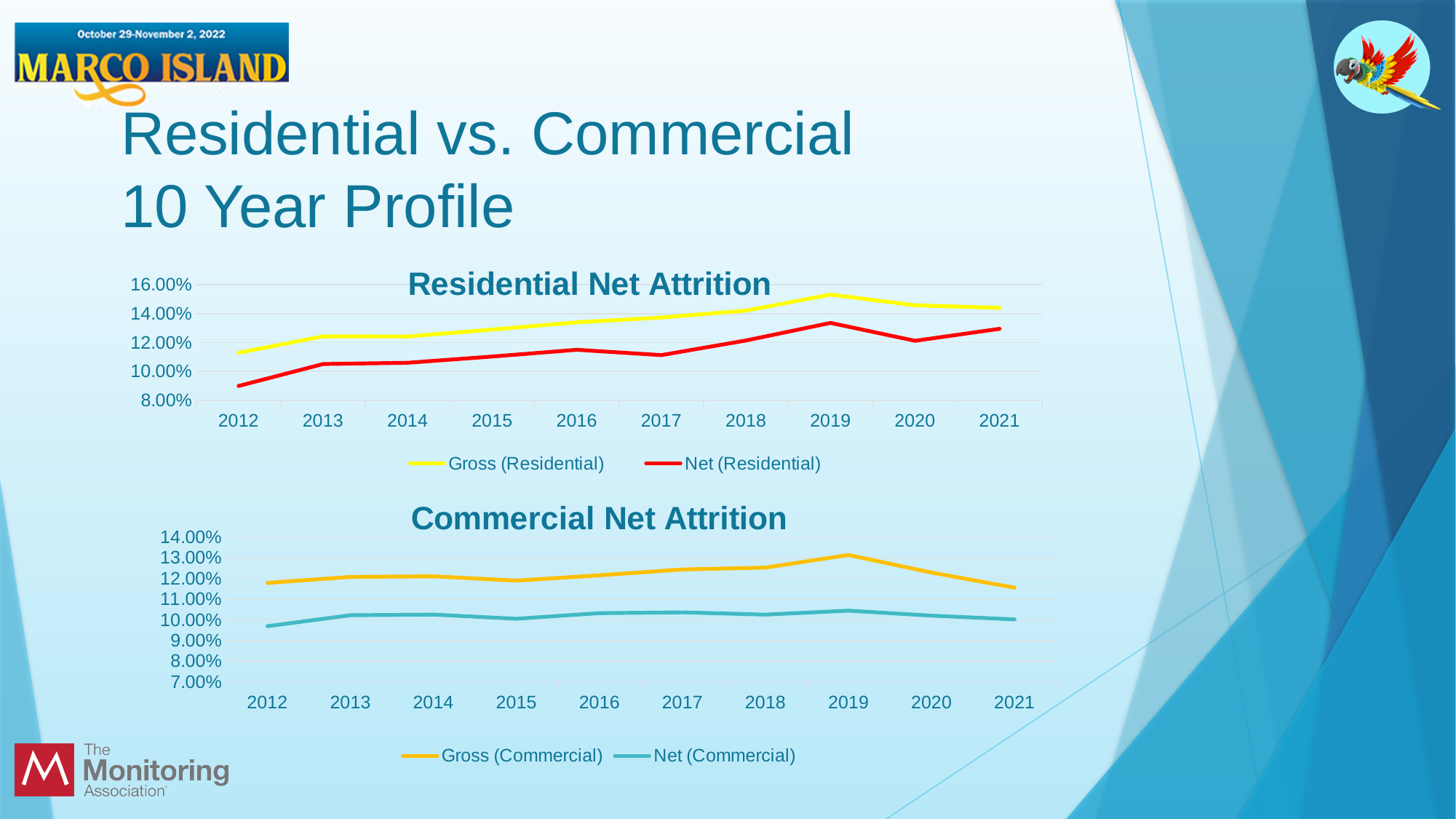

Residential vs. Commercial
10 Year Profile

### Chart: Residential Net Attrition

| Category | Gross (Residential) | Net (Residential) |
|---|---|---|
| 2012 | 0.1129 | 0.0899 |
| 2013 | 0.1243 | 0.1051 |
| 2014 | 0.1242 | 0.106 |
| 2015 | 0.129 | 0.1103 |
| 2016 | 0.134 | 0.115 |
| 2017 | 0.1373 | 0.11130000000000001 |
| 2018 | 0.1421 | 0.1214 |
| 2019 | 0.1532 | 0.1336 |
| 2020 | 0.1458 | 0.12119999999999999 |
| 2021 | 0.144 | 0.1295 |

### Chart: Commercial Net Attrition

| Category | Gross (Commercial) | Net (Commercial) |
|---|---|---|
| 2012 | 0.1178 | 0.0969 |
| 2013 | 0.1207 | 0.1022 |
| 2014 | 0.121 | 0.1025 |
| 2015 | 0.1189 | 0.1005 |
| 2016 | 0.1215 | 0.1032 |
| 2017 | 0.1243 | 0.1036 |
| 2018 | 0.1252 | 0.1025 |
| 2019 | 0.1313 | 0.1044 |
| 2020 | 0.12279999999999999 | 0.102 |
| 2021 | 0.1155 | 0.1002 |